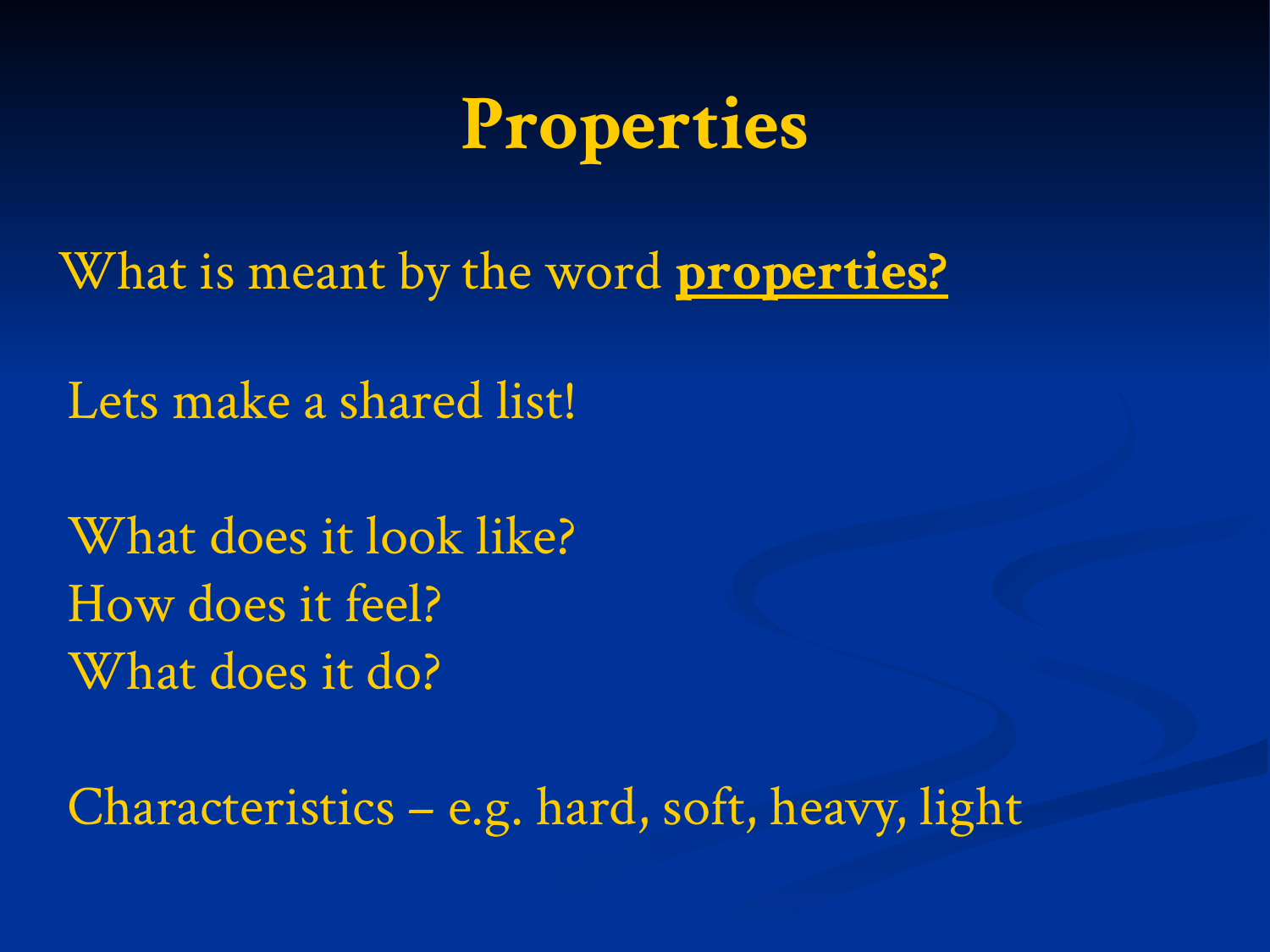

# Properties
What is meant by the word properties?
Lets make a shared list!

What does it look like?
How does it feel?
What does it do?

Characteristics – e.g. hard, soft, heavy, light